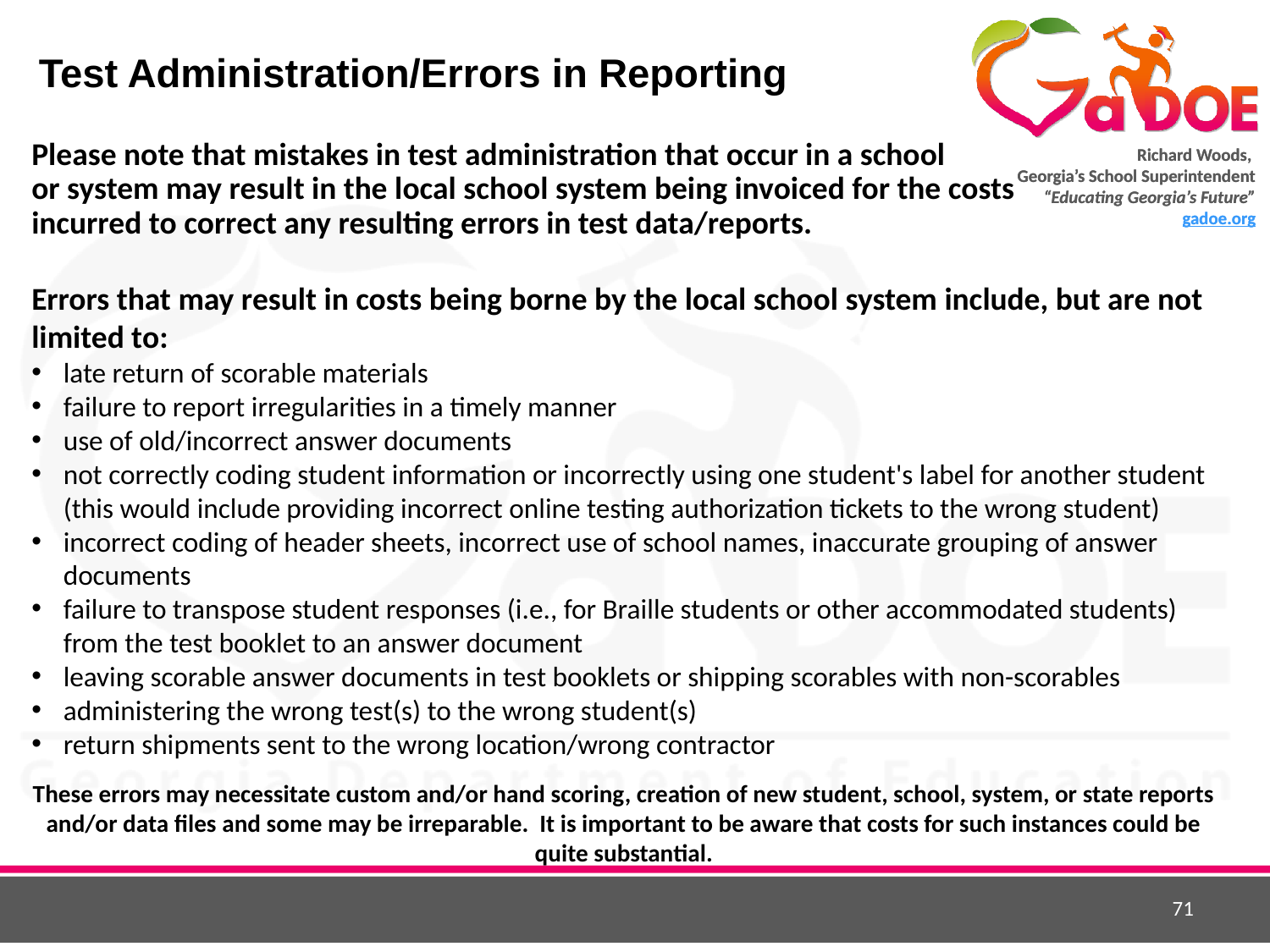

# Test Administration/Errors in Reporting
Please note that mistakes in test administration that occur in a school
or system may result in the local school system being invoiced for the costs
incurred to correct any resulting errors in test data/reports.

Errors that may result in costs being borne by the local school system include, but are not limited to:
late return of scorable materials
failure to report irregularities in a timely manner
use of old/incorrect answer documents
not correctly coding student information or incorrectly using one student's label for another student (this would include providing incorrect online testing authorization tickets to the wrong student)
incorrect coding of header sheets, incorrect use of school names, inaccurate grouping of answer documents
failure to transpose student responses (i.e., for Braille students or other accommodated students) from the test booklet to an answer document
leaving scorable answer documents in test booklets or shipping scorables with non-scorables
administering the wrong test(s) to the wrong student(s)
return shipments sent to the wrong location/wrong contractor
These errors may necessitate custom and/or hand scoring, creation of new student, school, system, or state reports and/or data files and some may be irreparable.  It is important to be aware that costs for such instances could be quite substantial.
71